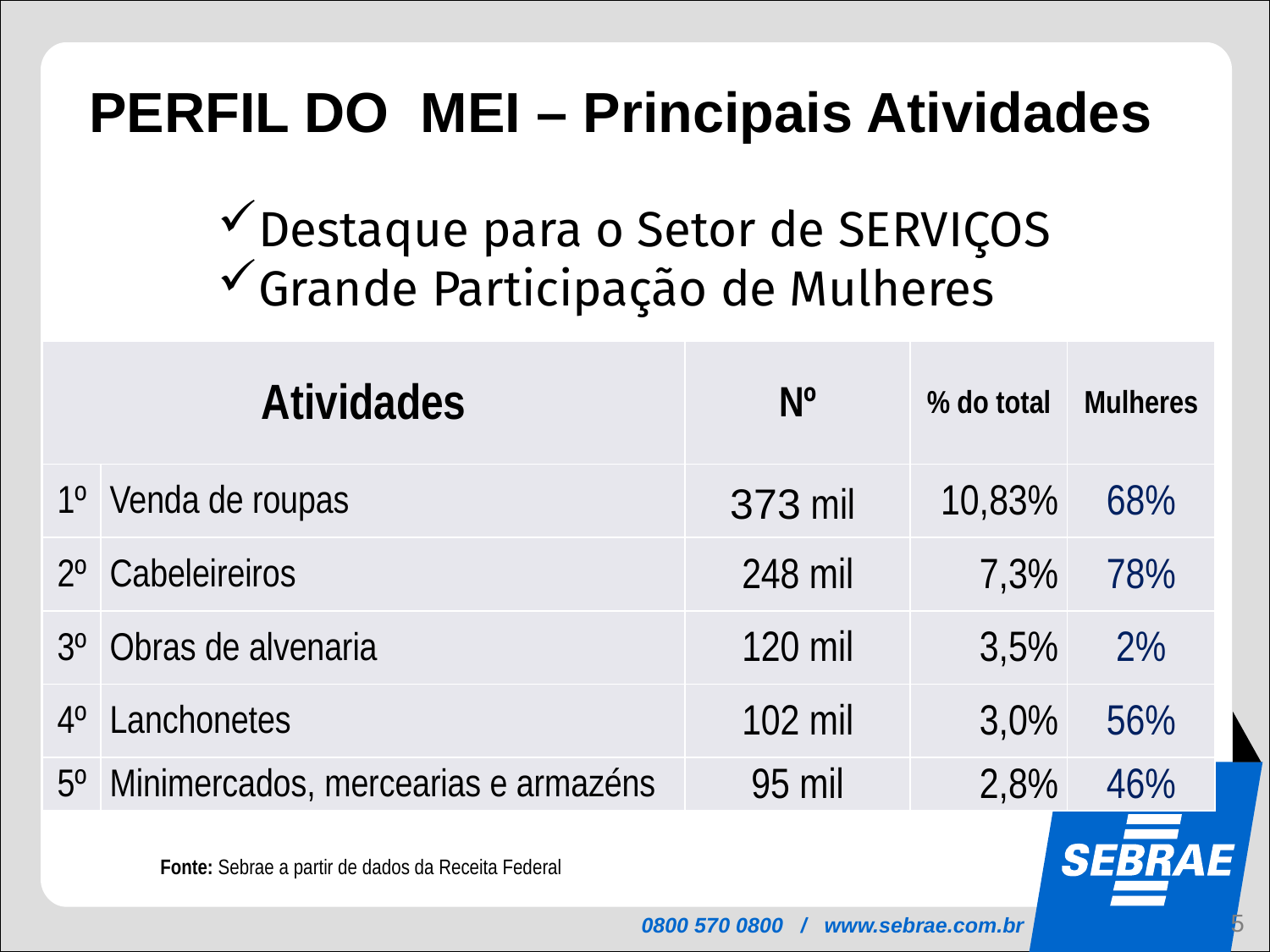

PERFIL DO  MEI – Principais Atividades

Destaque para o Setor de SERVIÇOS
Grande Participação de Mulheres
| Atividades |  | Nº | % do total | Mulheres |
| --- | --- | --- | --- | --- |
| 1º | Venda de roupas | 373 mil | 10,83% | 68% |
| 2º | Cabeleireiros | 248 mil | 7,3% | 78% |
| 3º | Obras de alvenaria | 120 mil | 3,5% | 2% |
| 4º | Lanchonetes | 102 mil | 3,0% | 56% |
| 5º | Minimercados, mercearias e armazéns | 95 mil | 2,8% | 46% |
Fonte: Sebrae a partir de dados da Receita Federal
5